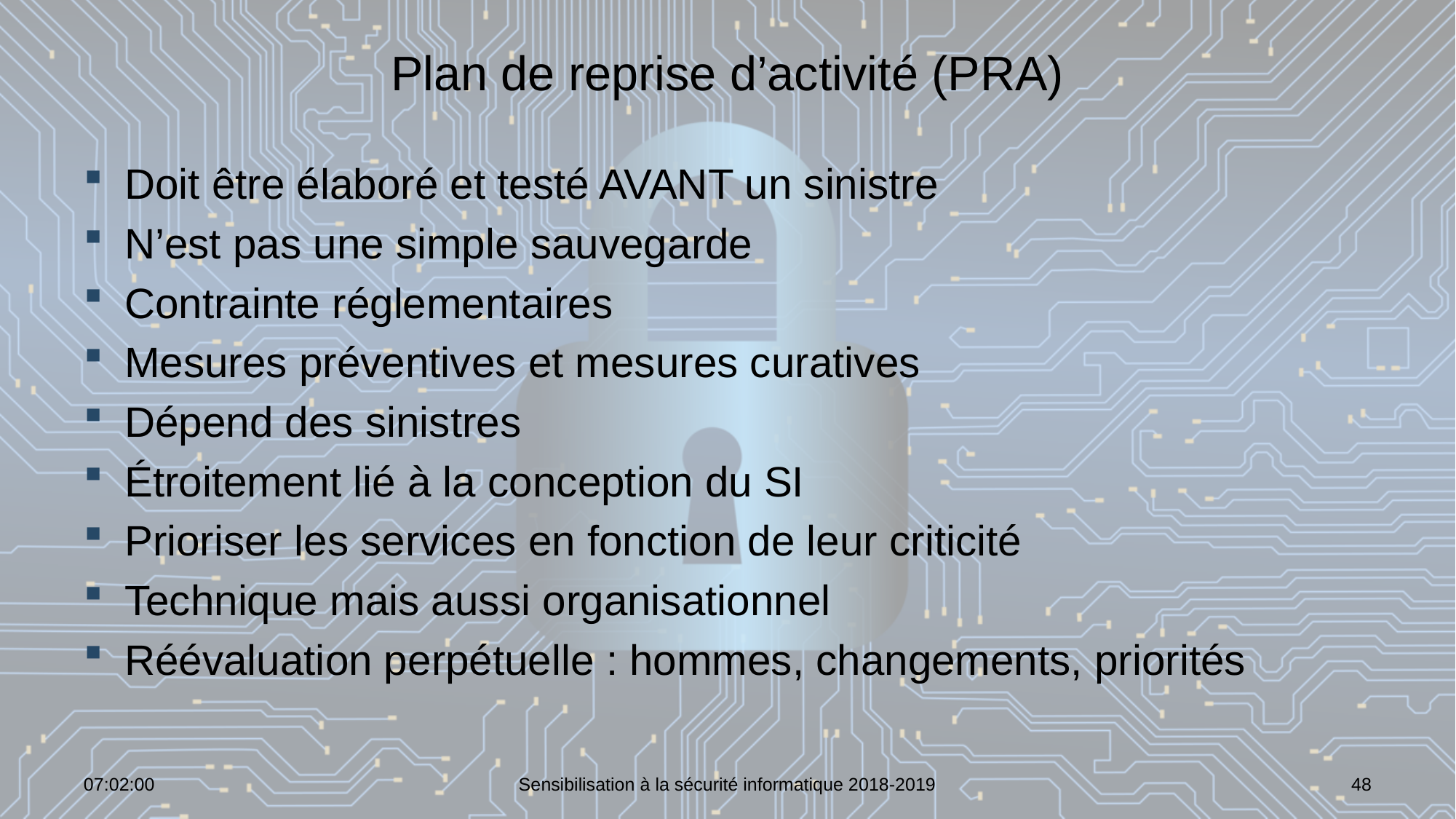

# Plan de reprise d’activité (PRA)
Doit être élaboré et testé AVANT un sinistre
N’est pas une simple sauvegarde
Contrainte réglementaires
Mesures préventives et mesures curatives
Dépend des sinistres
Étroitement lié à la conception du SI
Prioriser les services en fonction de leur criticité
Technique mais aussi organisationnel
Réévaluation perpétuelle : hommes, changements, priorités

07:02:00
Sensibilisation à la sécurité informatique 2018-2019
48